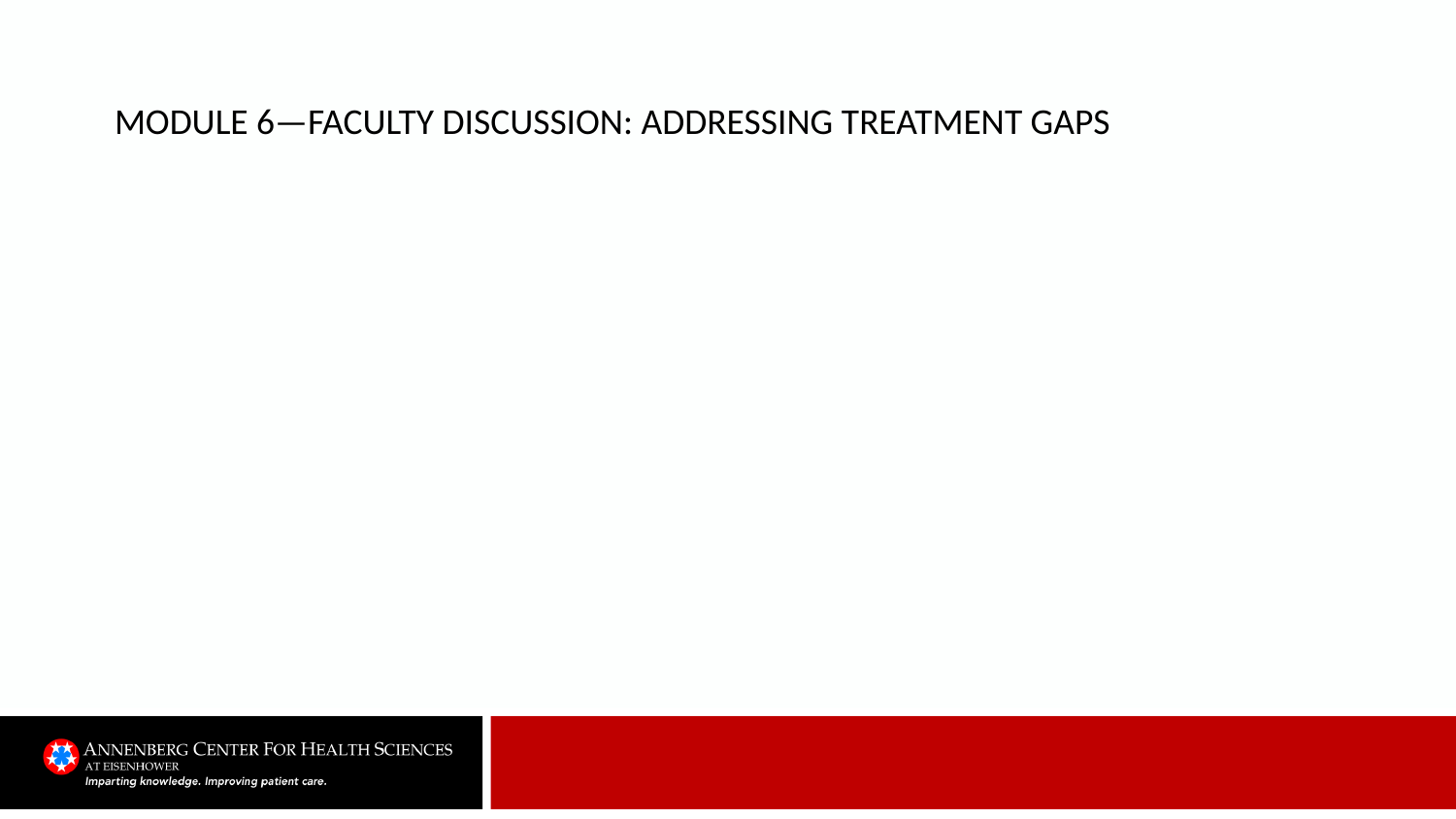

# MODULE 6—FACULTY DISCUSSION: ADDRESSING TREATMENT GAPS